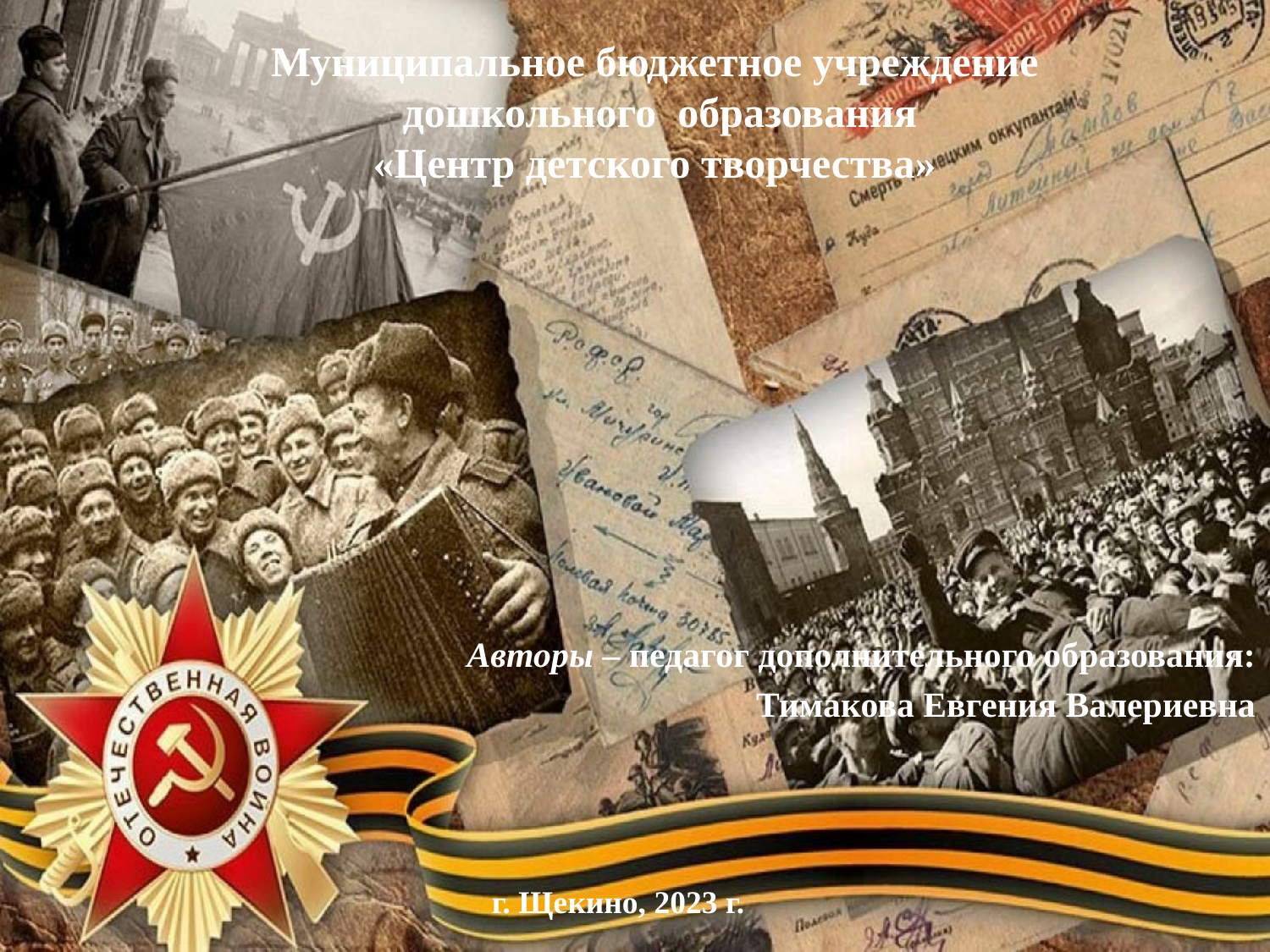

# Муниципальное бюджетное учреждение дошкольного  образования «Центр детского творчества»
Авторы – педагог дополнительного образования:
Тимакова Евгения Валериевна
г. Щекино, 2023 г.